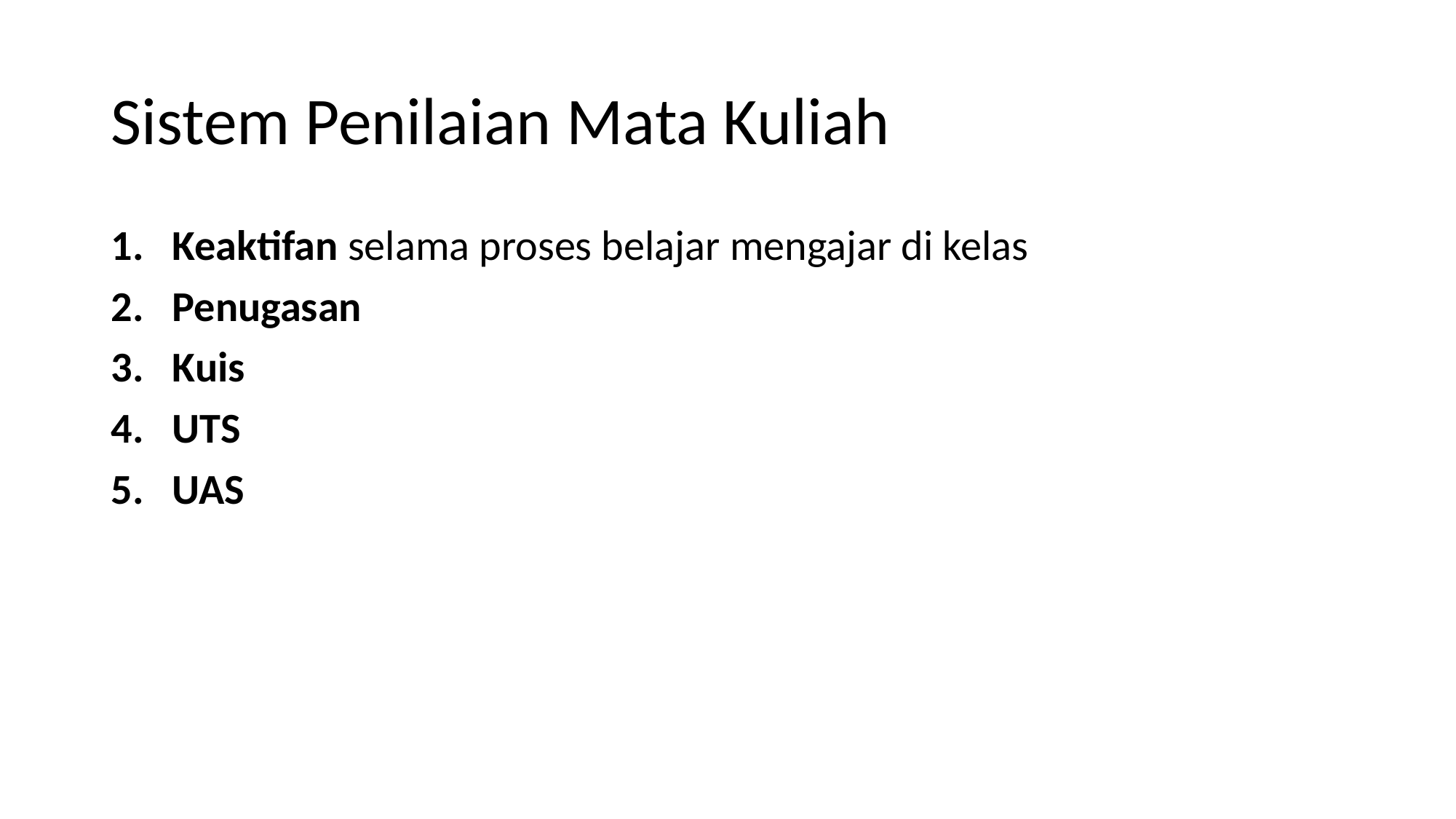

# Sistem Penilaian Mata Kuliah
Keaktifan selama proses belajar mengajar di kelas
Penugasan
Kuis
UTS
UAS